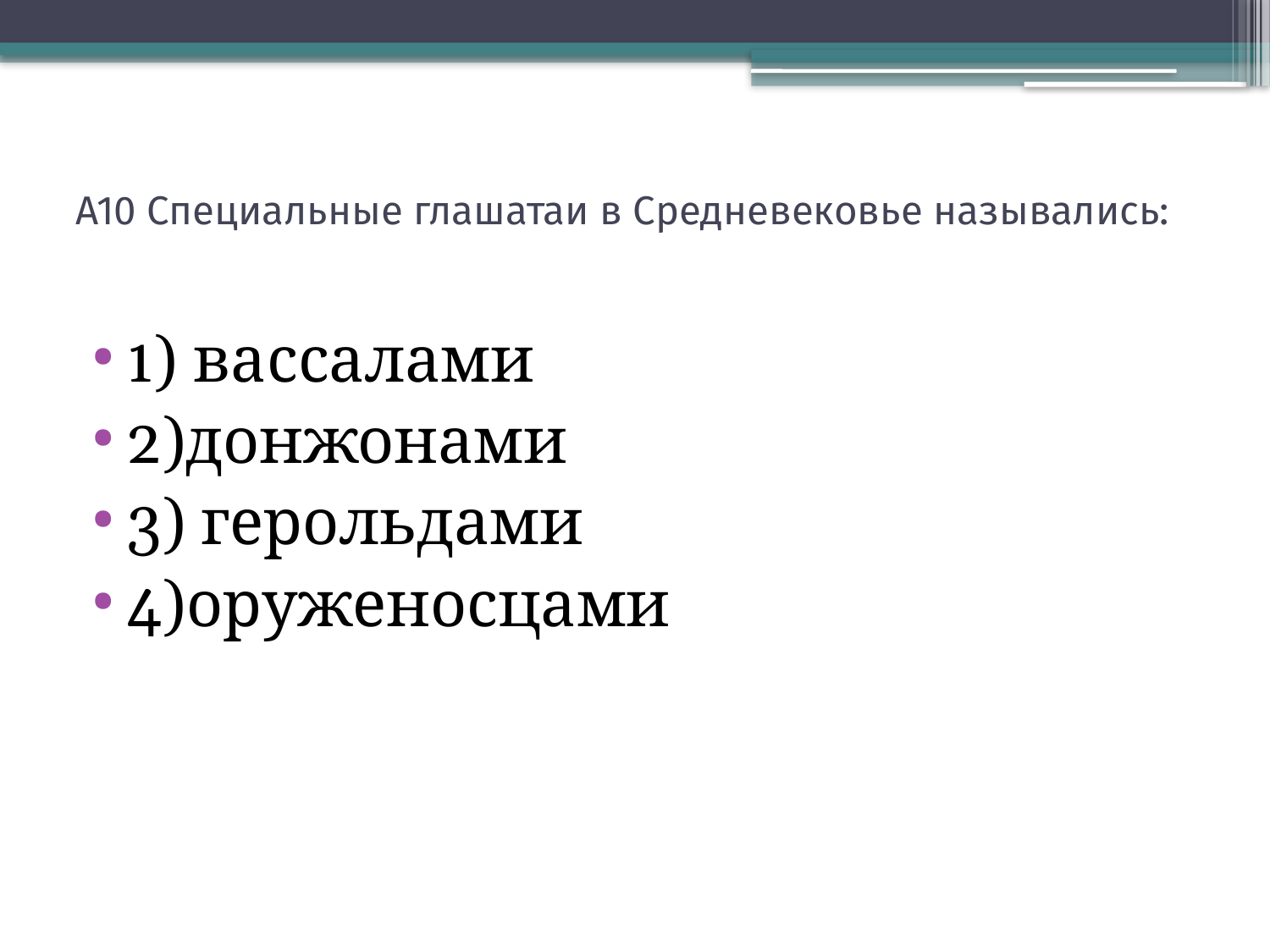

# А10 Специальные глашатаи в Средневековье назывались:
1) вассалами
2)донжонами
3) герольдами
4)оруженосцами